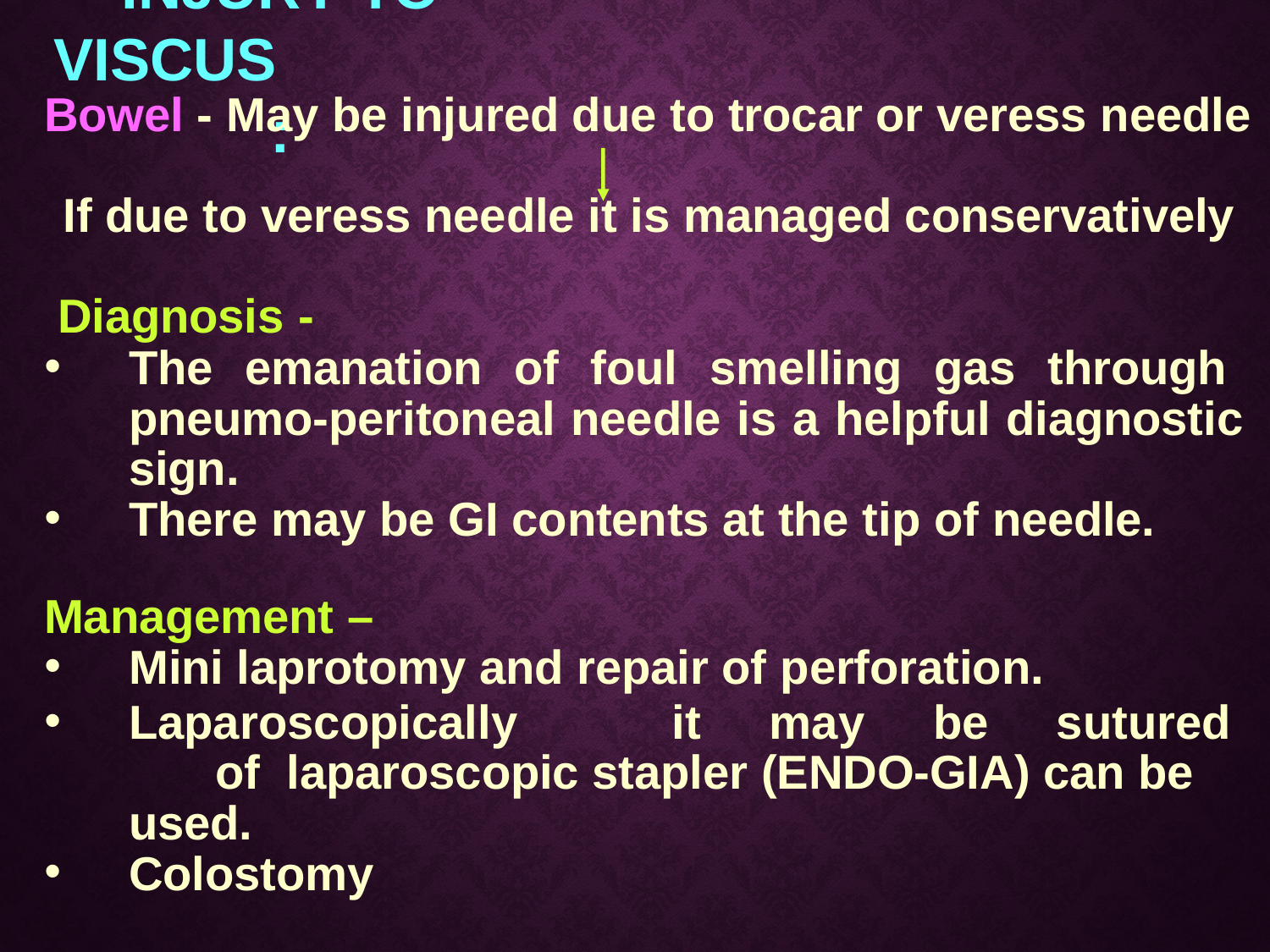

# Injury to Viscus	:
Bowel - May be injured due to trocar or veress needle
If due to veress needle it is managed conservatively  Diagnosis	-
The emanation of foul smelling gas through  pneumo-peritoneal needle is a helpful diagnostic  sign.
There may be GI contents at the tip of needle.
Management –
Mini laprotomy and repair of perforation.
Laparoscopically	it	may	be	sutured	of  laparoscopic stapler (ENDO-GIA) can be used.
Colostomy